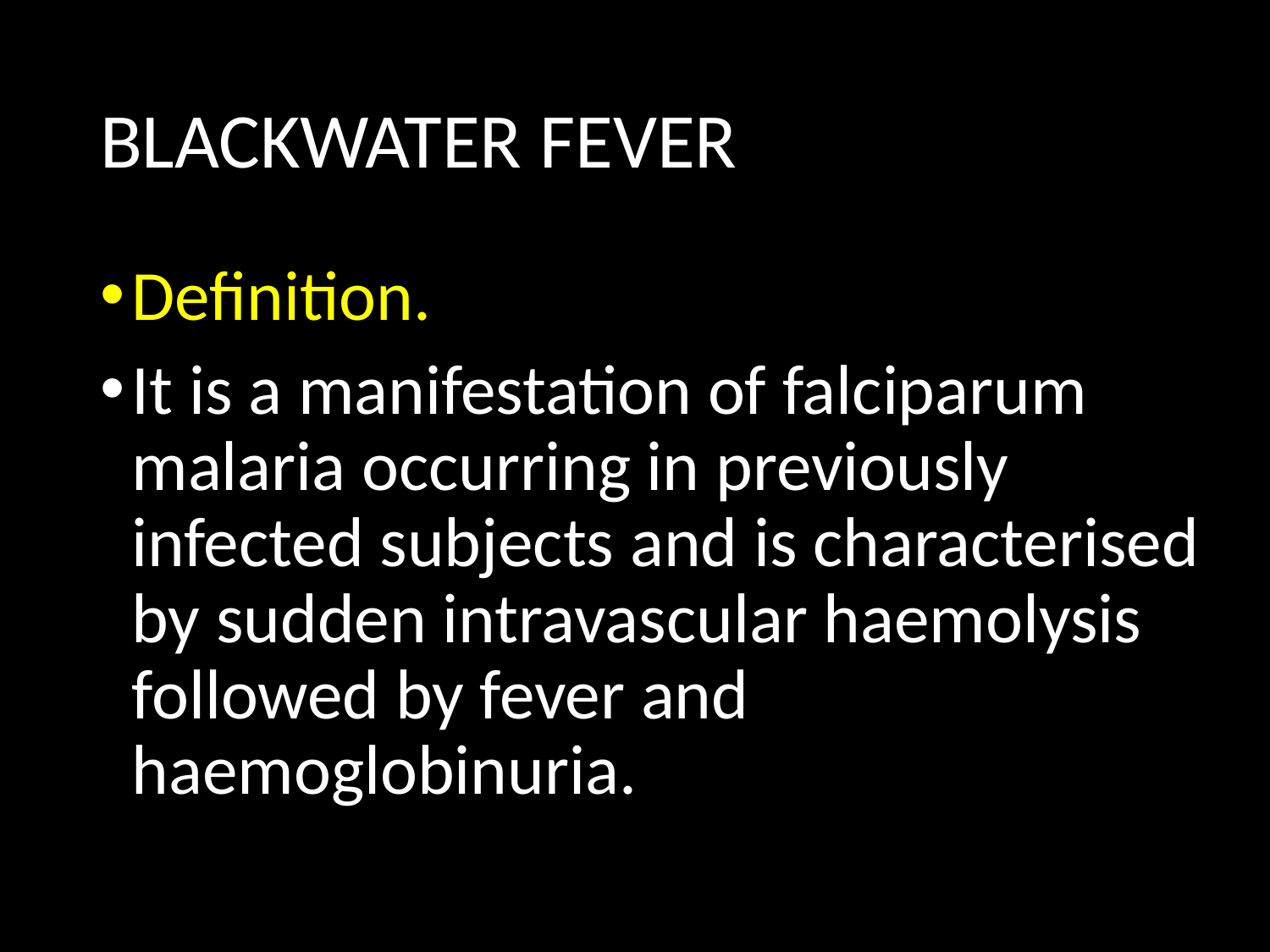

# BLACKWATER FEVER
Definition.
It is a manifestation of falciparum malaria occurring in previously infected subjects and is characterised by sudden intravascular haemolysis followed by fever and haemoglobinuria.